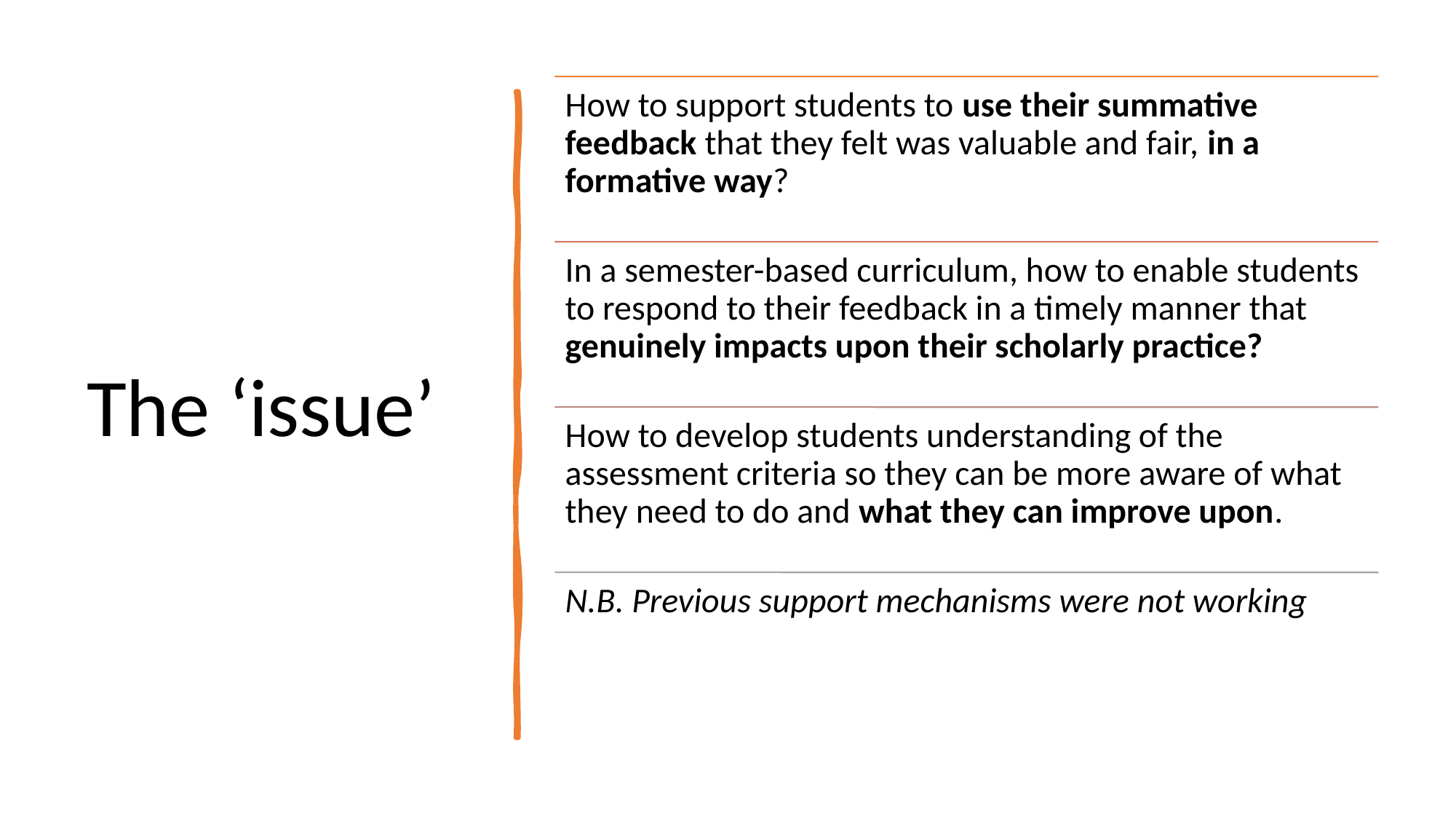

How to support students to use their summative feedback that they felt was valuable and fair, in a formative way?
In a semester-based curriculum, how to enable students to respond to their feedback in a timely manner that genuinely impacts upon their scholarly practice?
How to develop students understanding of the assessment criteria so they can be more aware of what they need to do and what they can improve upon.
N.B. Previous support mechanisms were not working
# The ‘issue’